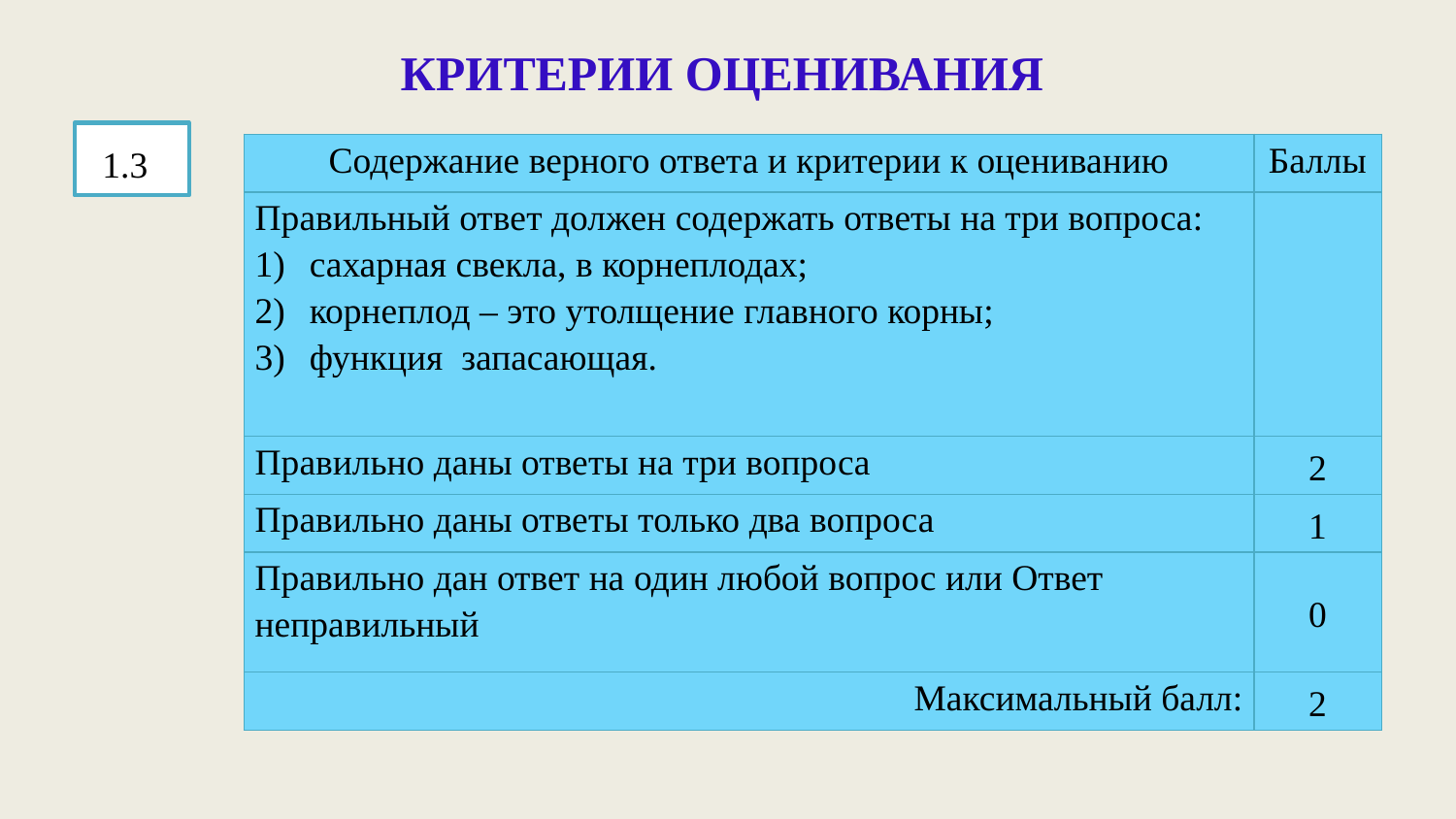

Критерии оценивания
 1.3
| Содержание верного ответа и критерии к оцениванию | Баллы |
| --- | --- |
| Правильный ответ должен содержать ответы на три вопроса: сахарная свекла, в корнеплодах; корнеплод – это утолщение главного корны; функция запасающая. |  |
| Правильно даны ответы на три вопроса | 2 |
| Правильно даны ответы только два вопроса | 1 |
| Правильно дан ответ на один любой вопрос или Ответ неправильный | 0 |
| Максимальный балл: | 2 |